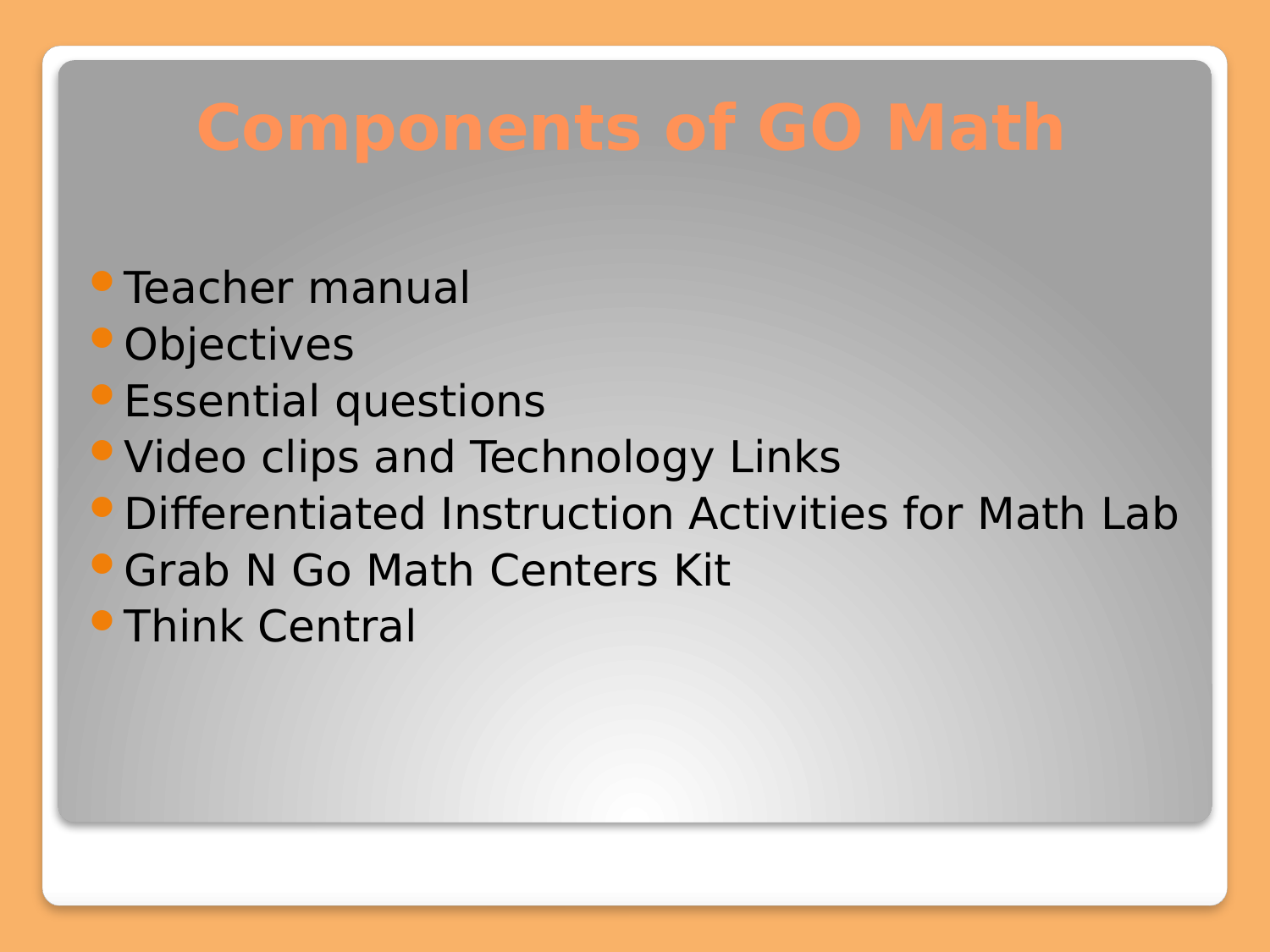

# Components of GO Math

Teacher manual
Objectives
Essential questions
Video clips and Technology Links
Differentiated Instruction Activities for Math Lab
Grab N Go Math Centers Kit
Think Central